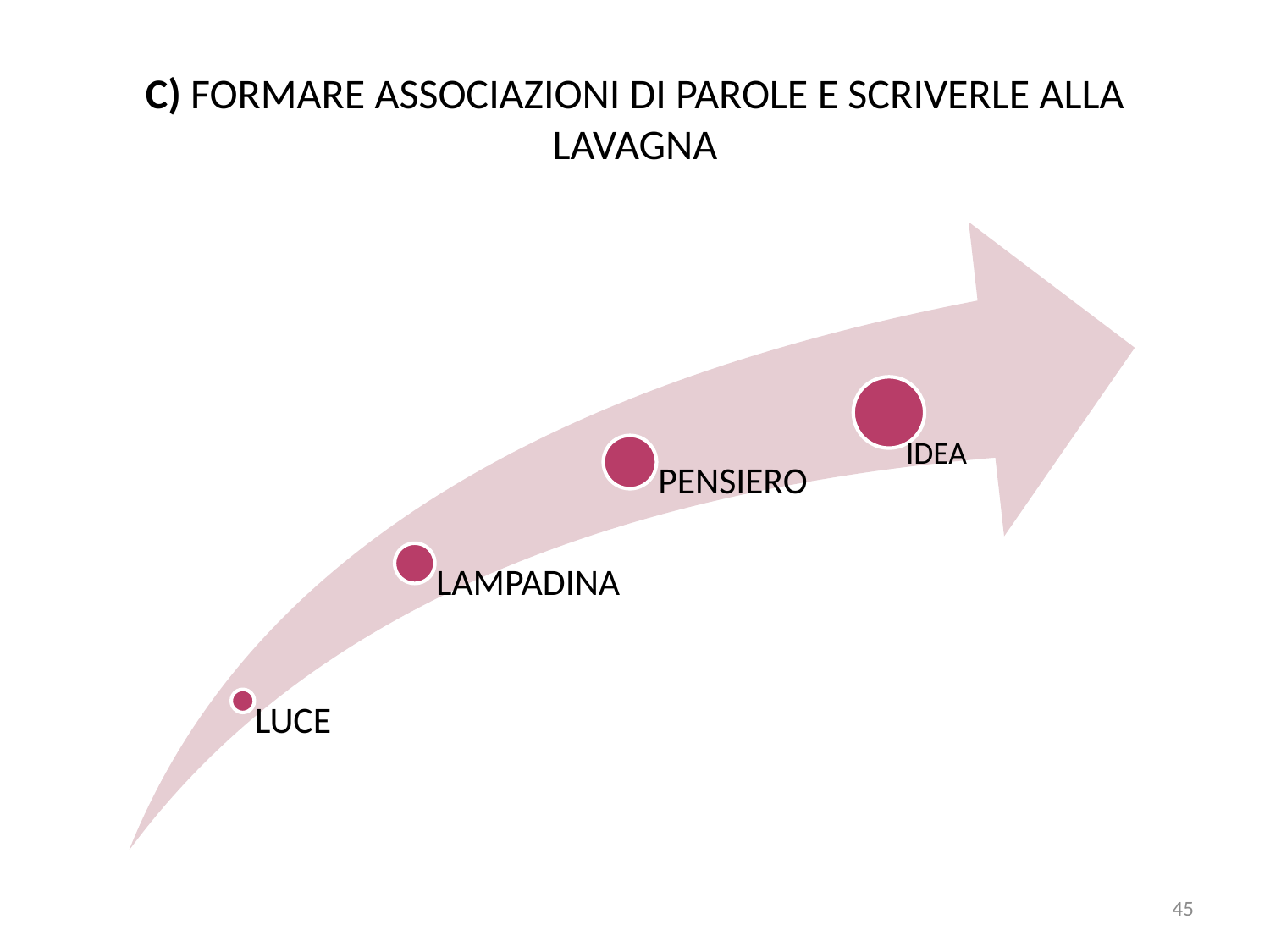

# C) FORMARE ASSOCIAZIONI DI PAROLE E SCRIVERLE ALLA LAVAGNA
LUCE
LAMPADINA
PENSIERO

IDEA
45